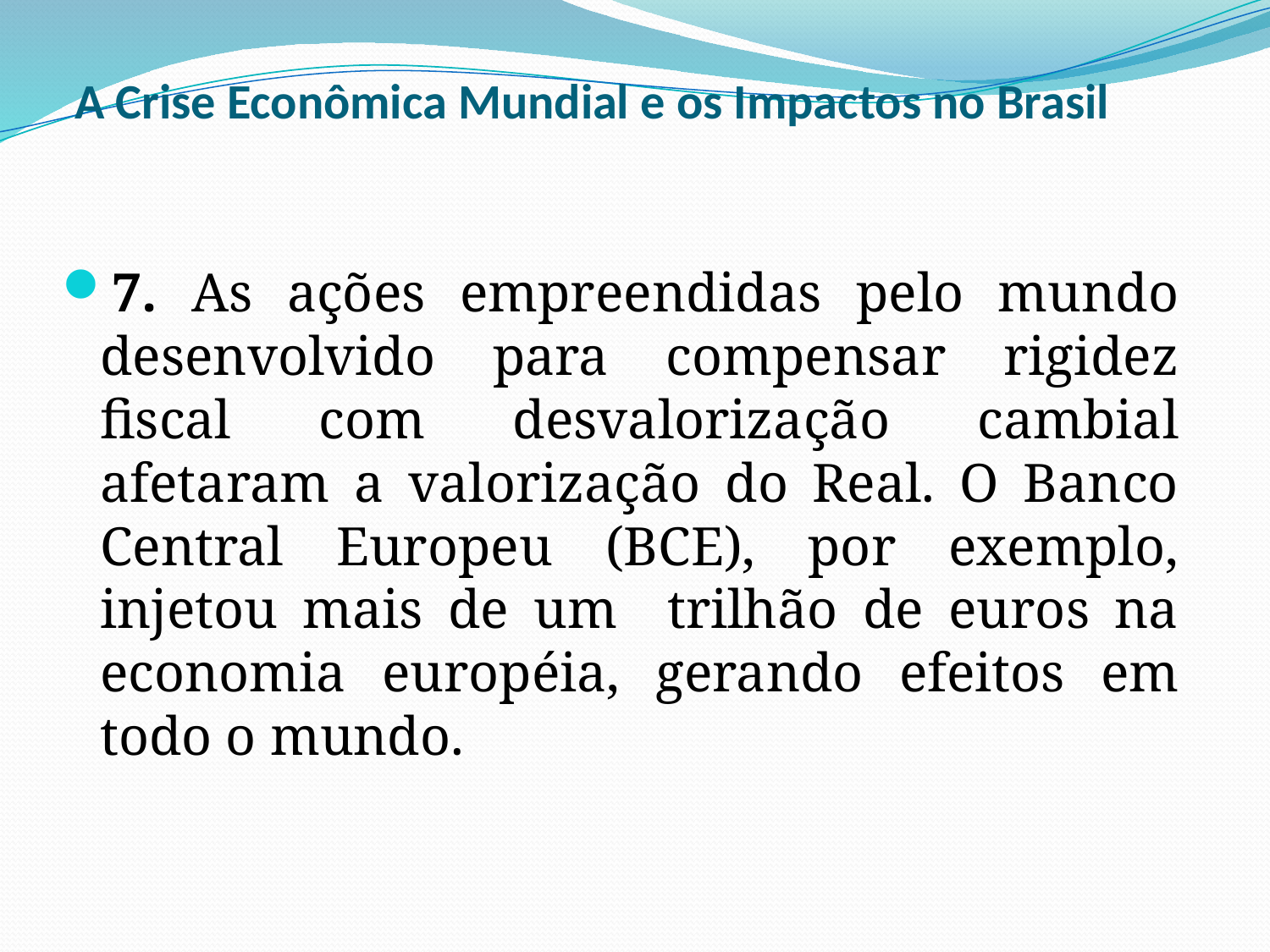

# A Crise Econômica Mundial e os Impactos no Brasil

7. As ações empreendidas pelo mundo desenvolvido para compensar rigidez fiscal com desvalorização cambial afetaram a valorização do Real. O Banco Central Europeu (BCE), por exemplo, injetou mais de um  trilhão de euros na economia européia, gerando efeitos em todo o mundo.